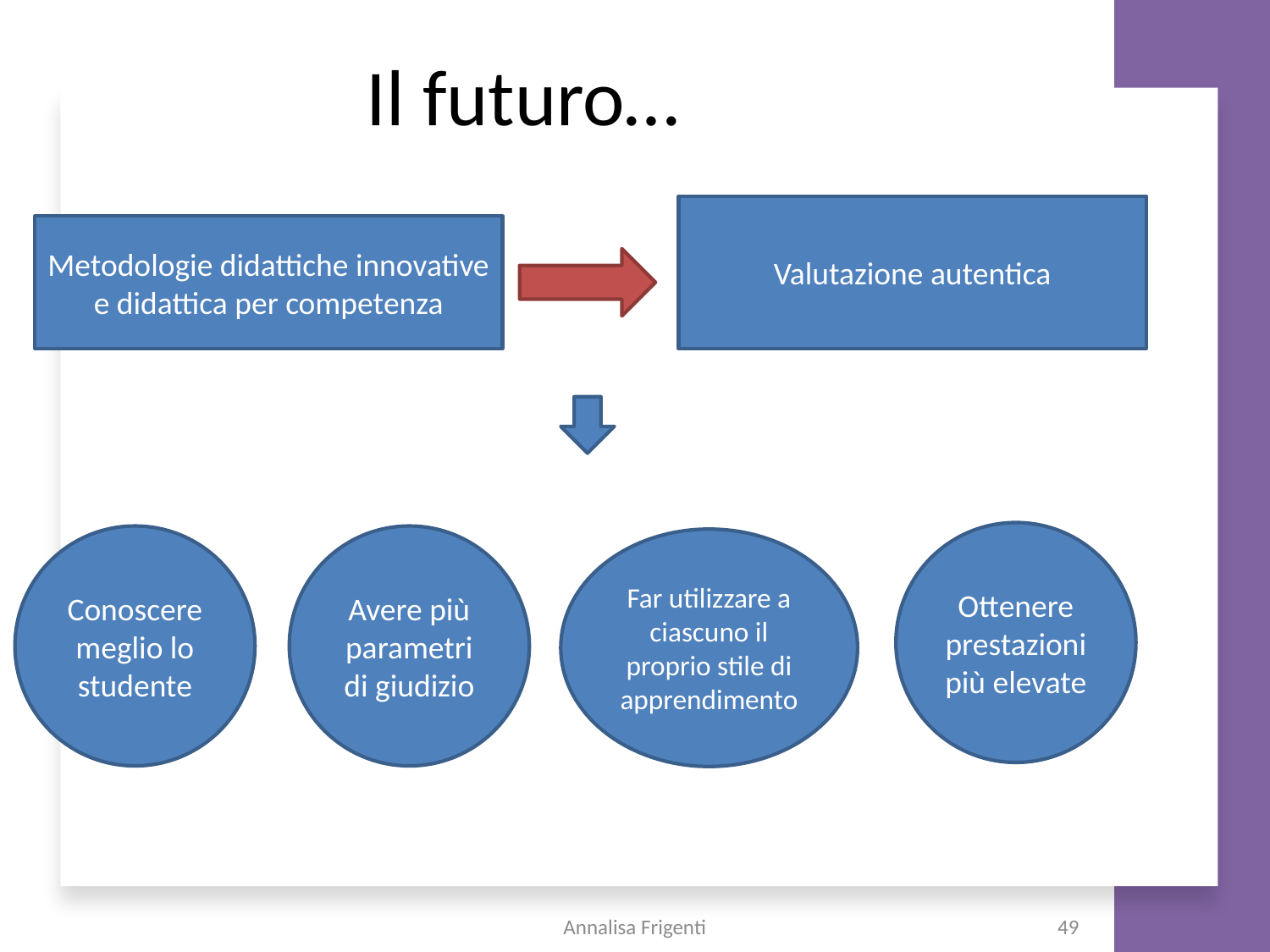

# Il futuro…

Valutazione autentica
Metodologie didattiche innovative e didattica per competenza

Ottenere prestazioni più elevate
Conoscere meglio lo studente
Avere più parametri di giudizio
Far utilizzare a ciascuno il proprio stile di apprendimento
Annalisa Frigenti
49